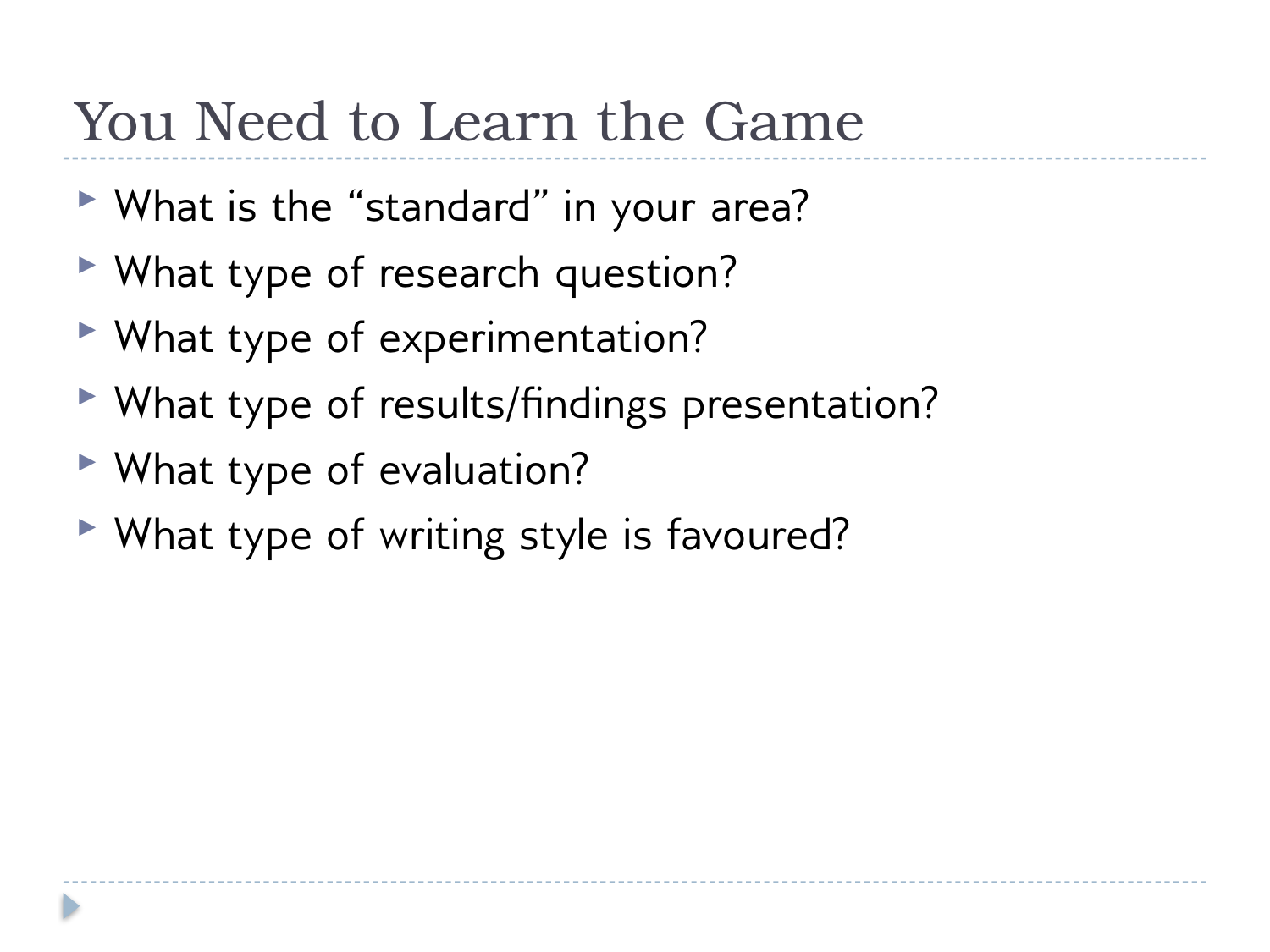

# You Need to Learn the Game
What is the “standard” in your area?
What type of research question?
What type of experimentation?
What type of results/findings presentation?
What type of evaluation?
What type of writing style is favoured?